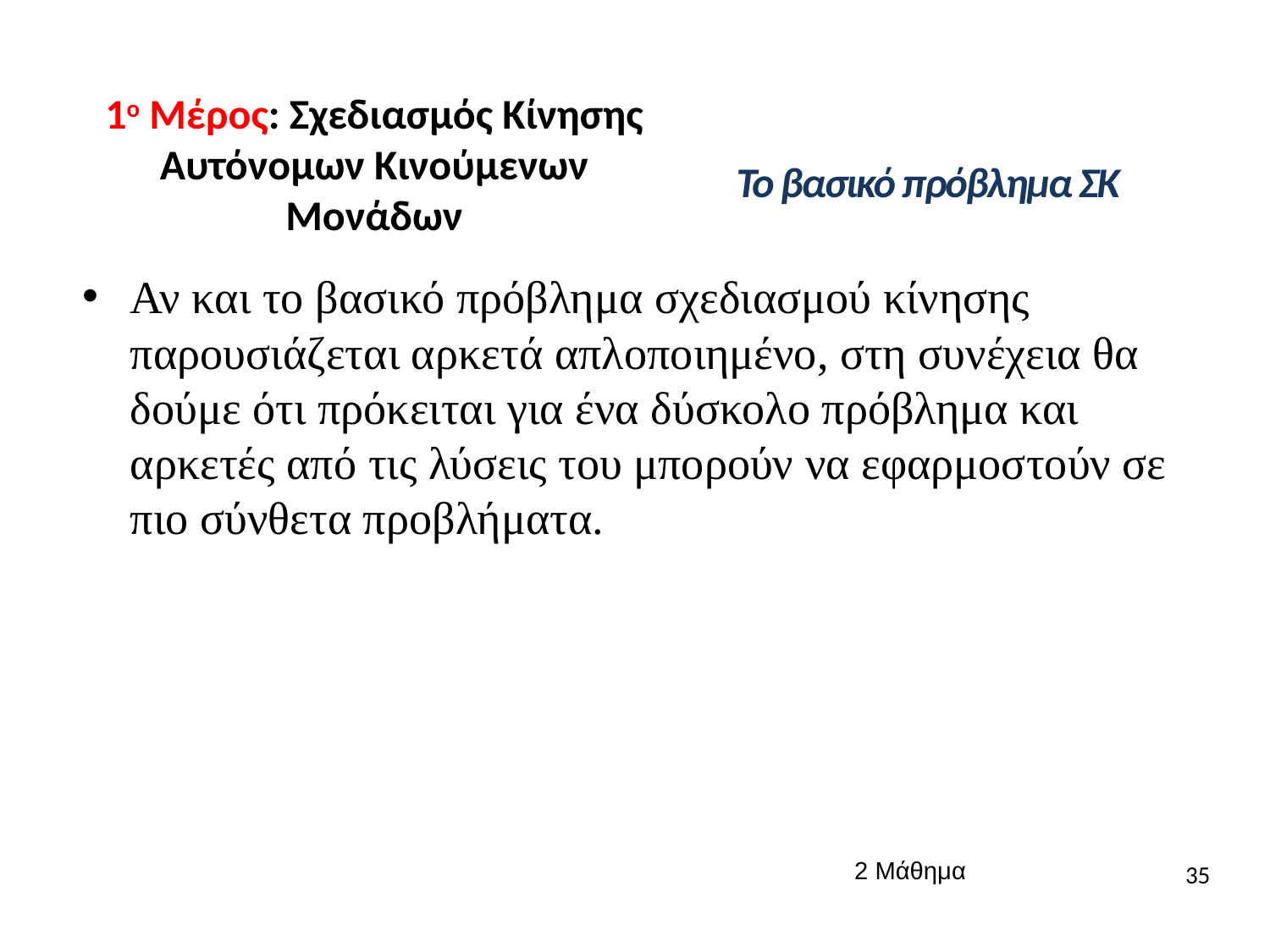

# 1ο Μέρος: Σχεδιασμός Κίνησης Αυτόνομων Κινούμενων Μονάδων
Το βασικό πρόβλημα ΣΚ
Αν και το βασικό πρόβλημα σχεδιασμού κίνησης παρουσιάζεται αρκετά απλοποιημένο, στη συνέχεια θα δούμε ότι πρόκειται για ένα δύσκολο πρόβλημα και αρκετές από τις λύσεις του μπορούν να εφαρμοστούν σε πιο σύνθετα προβλήματα.

2 Μάθημα
35